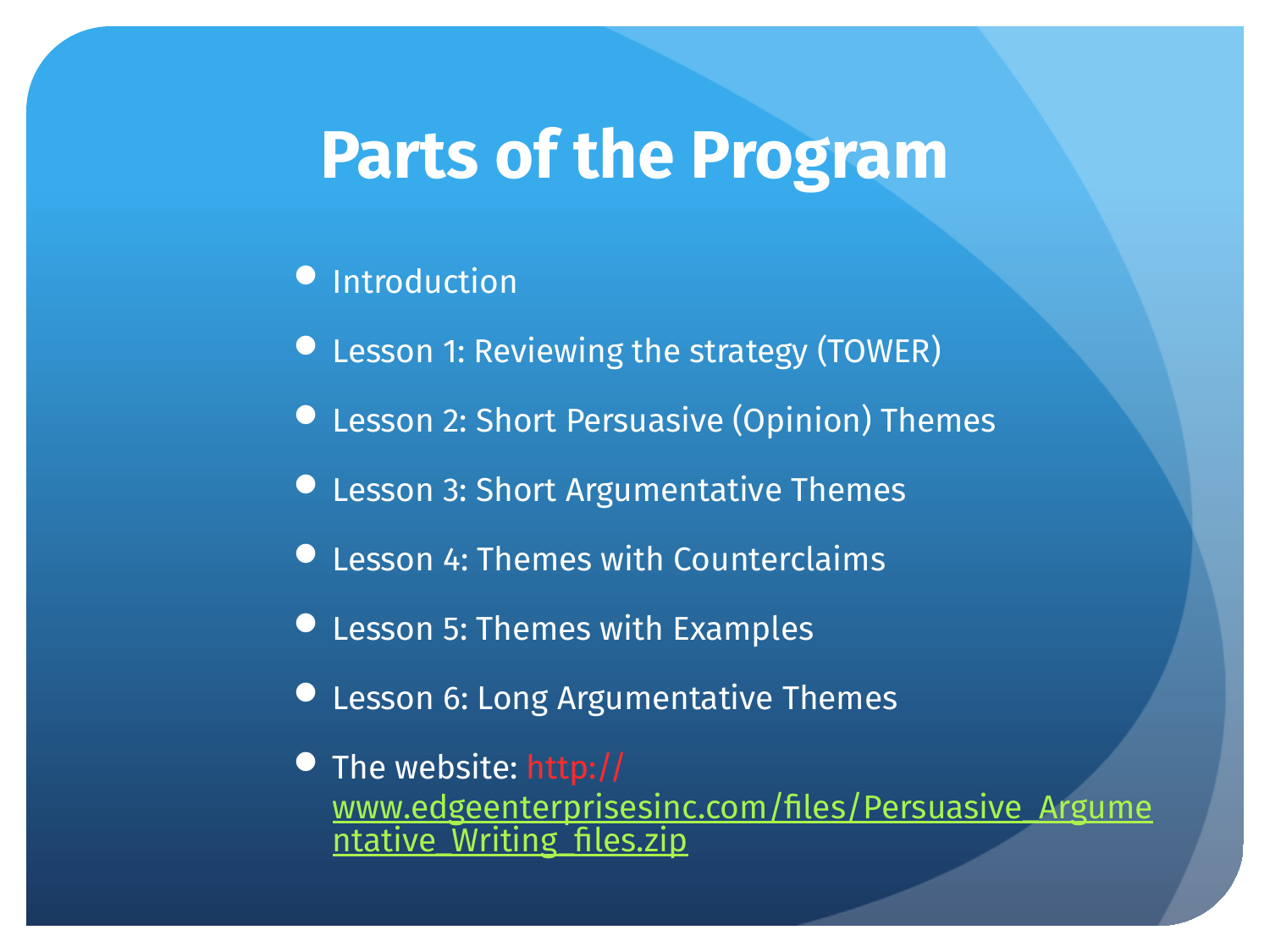

# Parts of the Program
Introduction
Lesson 1: Reviewing the strategy (TOWER)
Lesson 2: Short Persuasive (Opinion) Themes
Lesson 3: Short Argumentative Themes
Lesson 4: Themes with Counterclaims
Lesson 5: Themes with Examples
Lesson 6: Long Argumentative Themes
The website: http://www.edgeenterprisesinc.com/files/Persuasive_Argumentative_Writing_files.zip